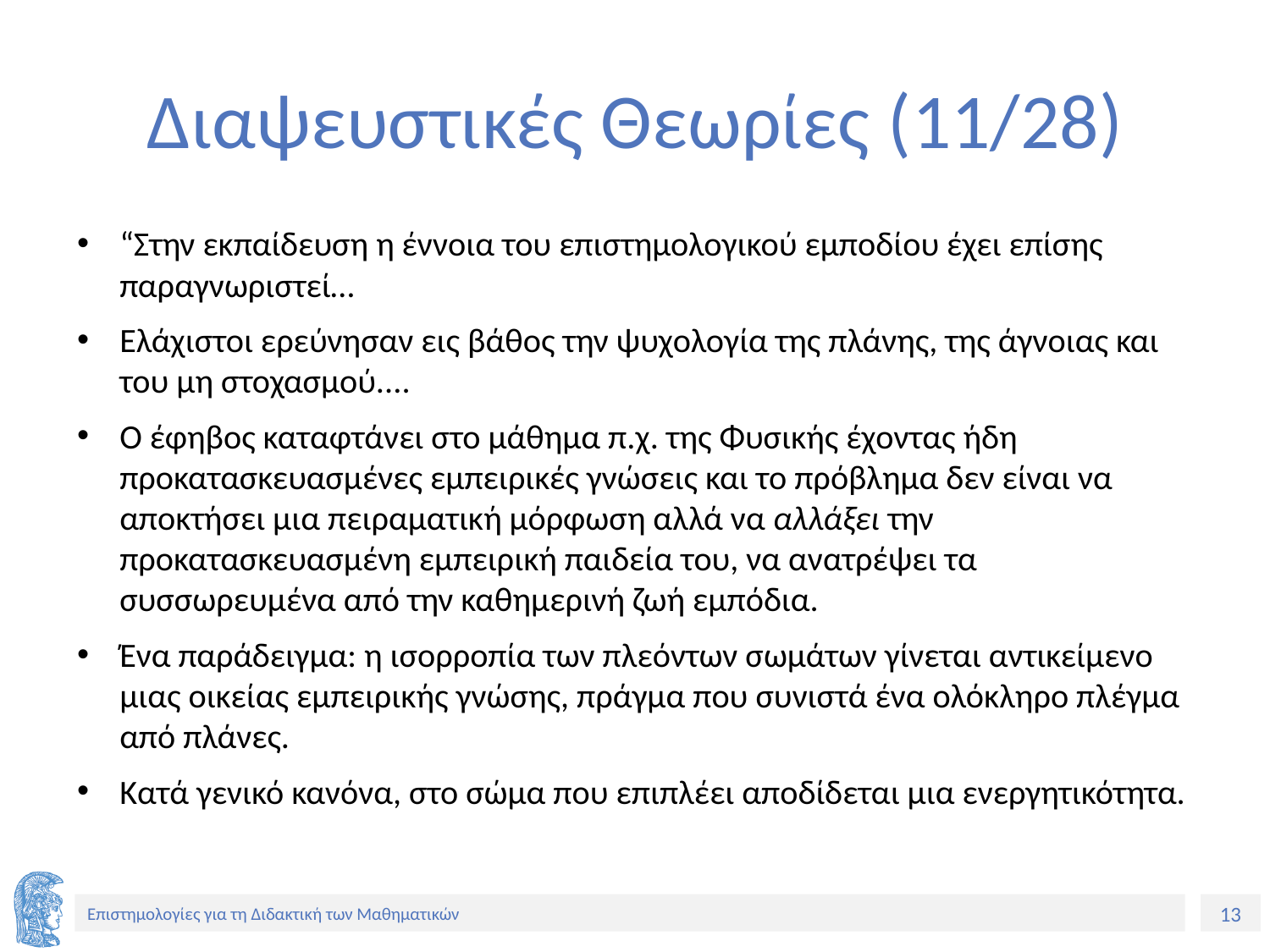

# Διαψευστικές Θεωρίες (11/28)
“Στην εκπαίδευση η έννοια του επιστημολογικού εμποδίου έχει επίσης παραγνωριστεί…
Ελάχιστοι ερεύνησαν εις βάθος την ψυχολογία της πλάνης, της άγνοιας και του μη στοχασμού....
Ο έφηβος καταφτάνει στο μάθημα π.χ. της Φυσικής έχοντας ήδη προκατασκευασμένες εμπειρικές γνώσεις και το πρόβλημα δεν είναι να αποκτήσει μια πειραματική μόρφωση αλλά να αλλάξει την προκατασκευασμένη εμπειρική παιδεία του, να ανατρέψει τα συσσωρευμένα από την καθημερινή ζωή εμπόδια.
Ένα παράδειγμα: η ισορροπία των πλεόντων σωμάτων γίνεται αντικείμενο μιας οικείας εμπειρικής γνώσης, πράγμα που συνιστά ένα ολόκληρο πλέγμα από πλάνες.
Κατά γενικό κανόνα, στο σώμα που επιπλέει αποδίδεται μια ενεργητικότητα.